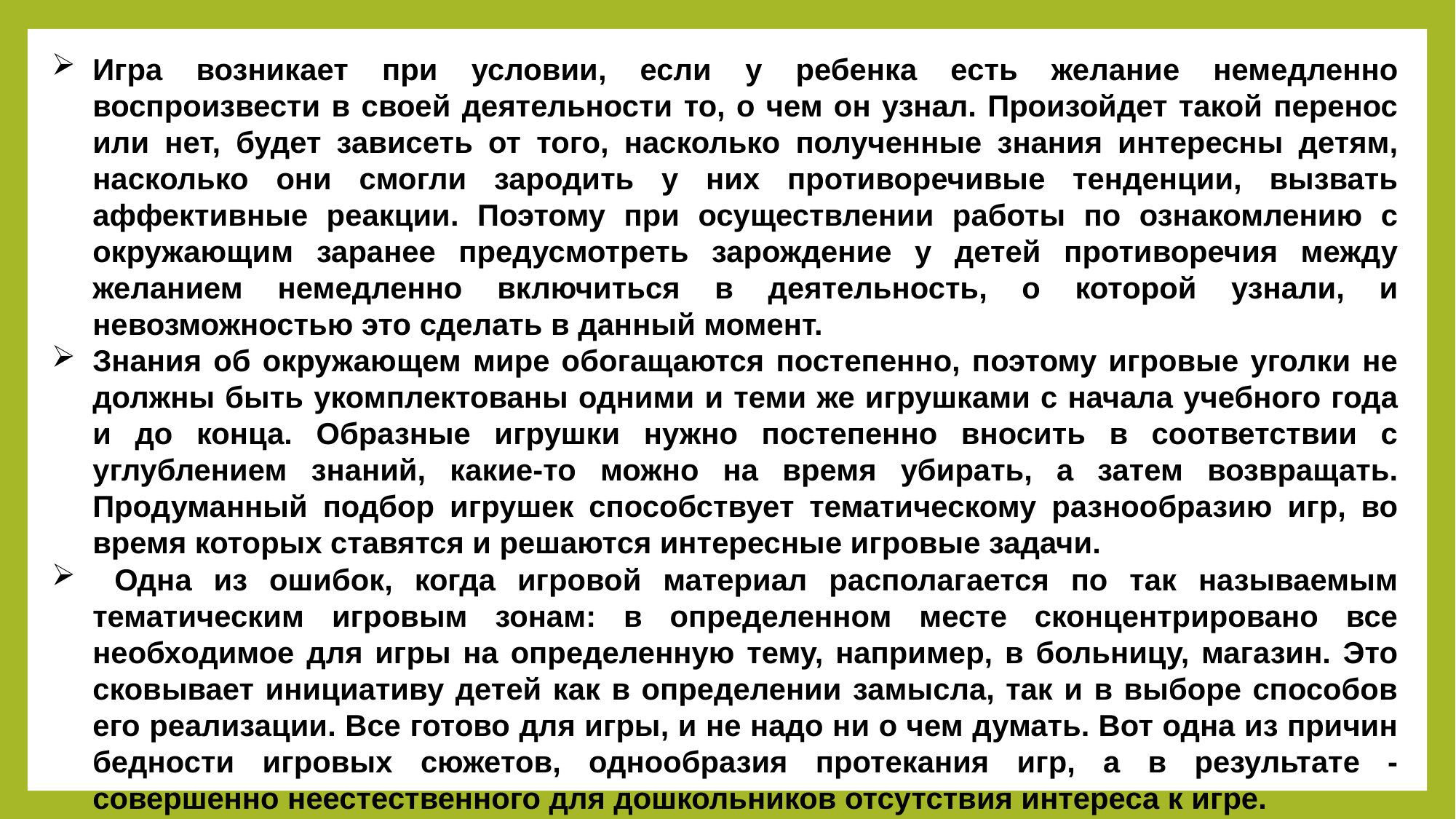

Игра возникает при условии, если у ребенка есть желание немедленно воспроизвести в своей деятельности то, о чем он узнал. Произойдет такой перенос или нет, будет зависеть от того, насколько полученные знания интересны детям, насколько они смогли зародить у них противоречивые тенденции, вызвать аффективные реакции. Поэтому при осуществлении работы по ознакомлению с окружающим заранее предусмотреть зарождение у детей противоречия между желанием немедленно включиться в деятельность, о которой узнали, и невозможностью это сделать в данный момент.
Знания об окружающем мире обогащаются постепенно, поэтому игровые уголки не должны быть укомплектованы одними и теми же игрушками с начала учебного года и до конца. Образные игрушки нужно постепенно вносить в соответствии с углублением знаний, какие-то можно на время убирать, а затем возвращать. Продуманный подбор игрушек способствует тематическому разнообразию игр, во время которых ставятся и решаются интересные игровые задачи.
 Одна из ошибок, когда игровой материал располагается по так называемым тематическим игровым зонам: в определенном месте сконцентрировано все необходимое для игры на определенную тему, например, в больницу, магазин. Это сковывает инициативу детей как в определении замысла, так и в выборе способов его реализации. Все готово для игры, и не надо ни о чем думать. Вот одна из причин бедности игровых сюжетов, однообразия протекания игр, а в результате - совершенно неестественного для дошкольников отсутствия интереса к игре.